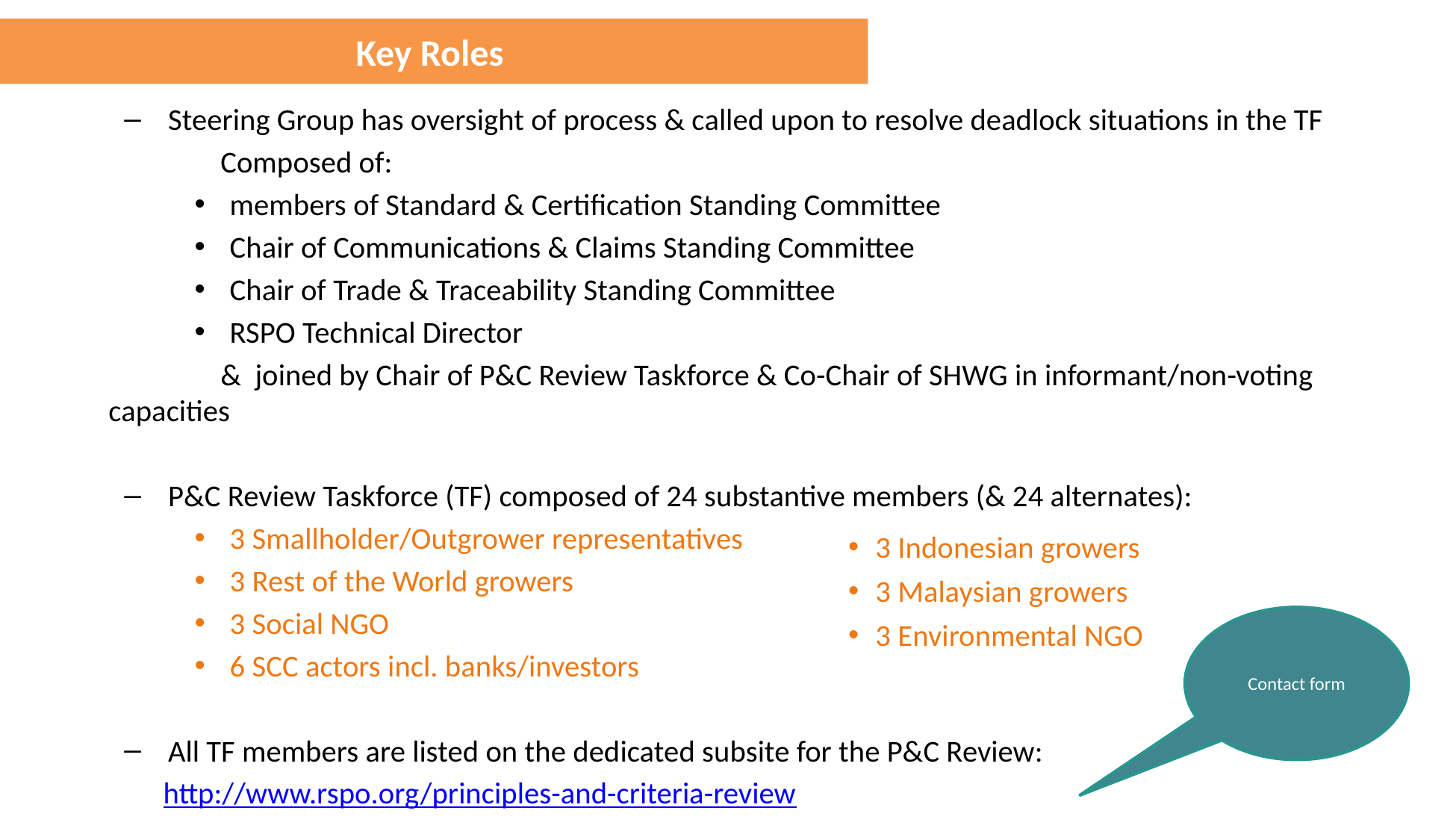

Key Roles
#
Steering Group has oversight of process & called upon to resolve deadlock situations in the TF
	Composed of:
members of Standard & Certification Standing Committee
Chair of Communications & Claims Standing Committee
Chair of Trade & Traceability Standing Committee
RSPO Technical Director
	&  joined by Chair of P&C Review Taskforce & Co-Chair of SHWG in informant/non-voting 	capacities

P&C Review Taskforce (TF) composed of 24 substantive members (& 24 alternates):
3 Smallholder/Outgrower representatives
3 Rest of the World growers
3 Social NGO
6 SCC actors incl. banks/investors

All TF members are listed on the dedicated subsite for the P&C Review:
http://www.rspo.org/principles-and-criteria-review

3 Indonesian growers
3 Malaysian growers
3 Environmental NGO
Contact form